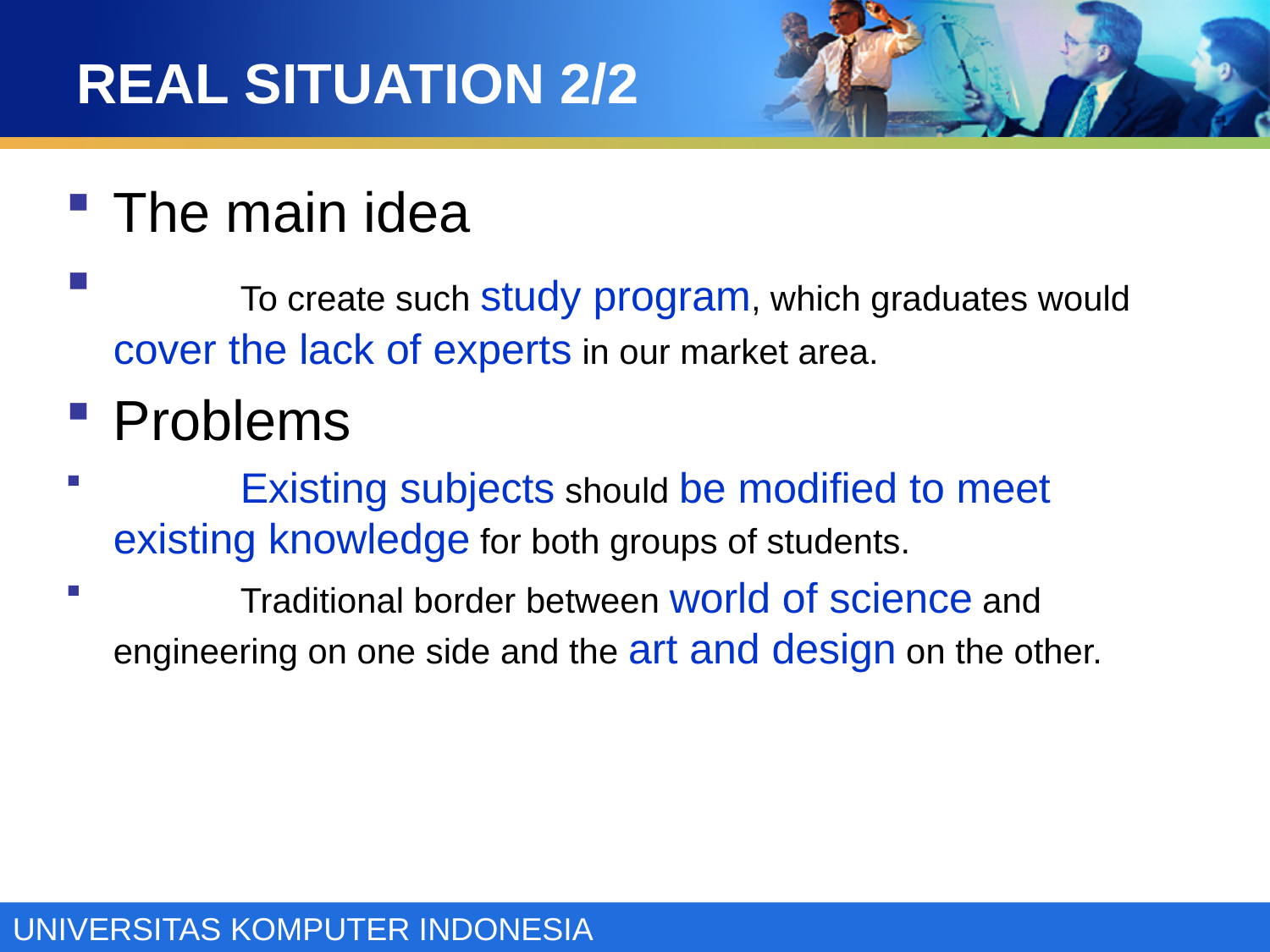

# REAL SITUATION 2/2
The main idea
	To create such study program, which graduates would cover the lack of experts in our market area.
Problems
	Existing subjects should be modified to meet existing knowledge for both groups of students.
	Traditional border between world of science and engineering on one side and the art and design on the other.